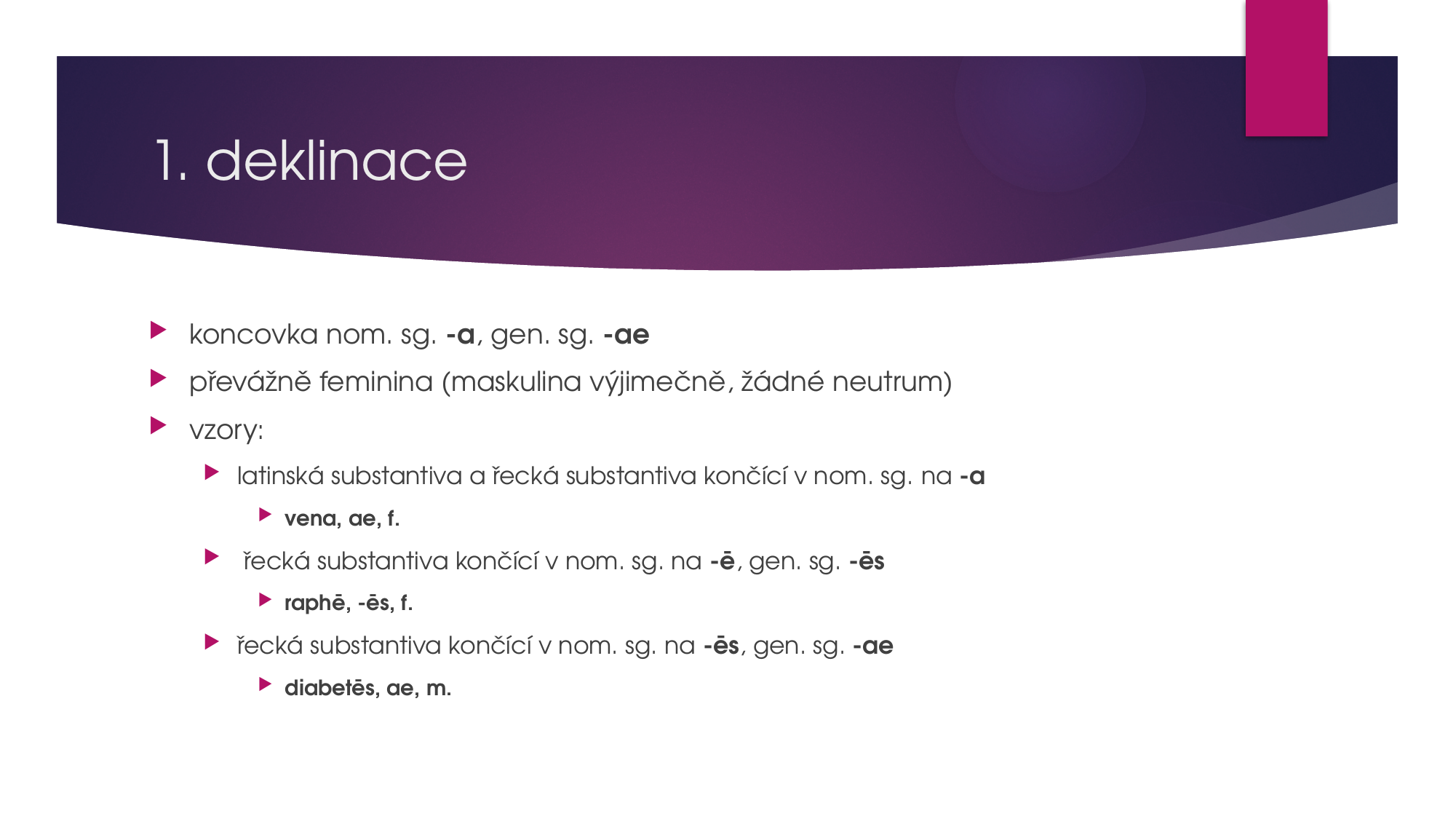

# 1. deklinace
koncovka nom. sg. -a, gen. sg. -ae
převážně feminina (maskulina výjimečně, žádné neutrum)
vzory:
latinská substantiva a řecká substantiva končící v nom. sg. na -a
vena, ae, f.
 řecká substantiva končící v nom. sg. na -ē, gen. sg. -ēs
raphē, -ēs, f.
řecká substantiva končící v nom. sg. na -ēs, gen. sg. -ae
diabetēs, ae, m.